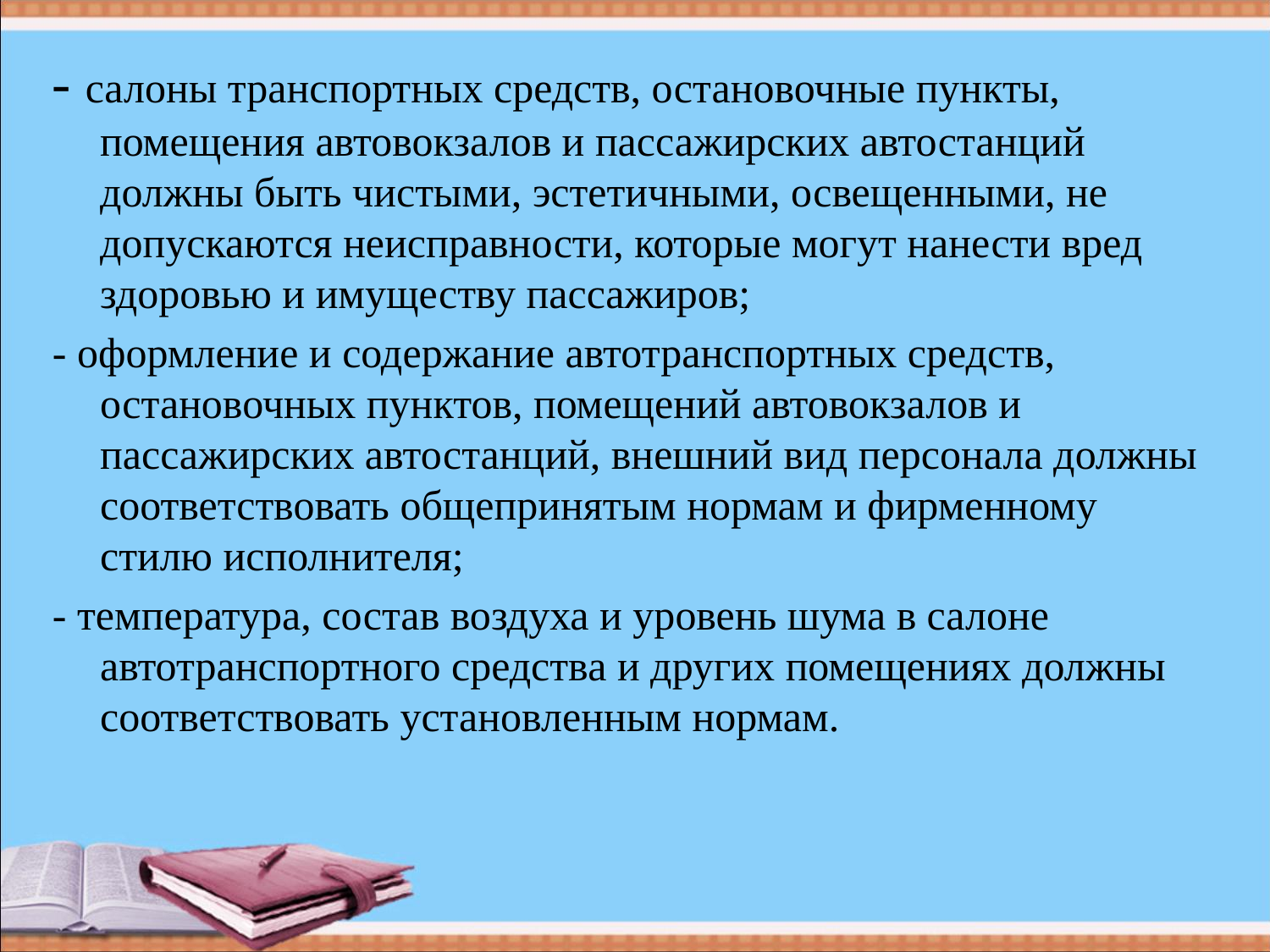

- салоны транспортных средств, остановочные пункты, помещения автовокзалов и пассажирских автостанций должны быть чистыми, эстетичными, освещенными, не допускаются неисправности, которые могут нанести вред здоровью и имуществу пассажиров;
- оформление и содержание автотранспортных средств, остановочных пунктов, помещений автовокзалов и пассажирских автостанций, внешний вид персонала должны соответствовать общепринятым нормам и фирменному стилю исполнителя;
- температура, состав воздуха и уровень шума в салоне автотранспортного средства и других помещениях должны соответствовать установленным нормам.